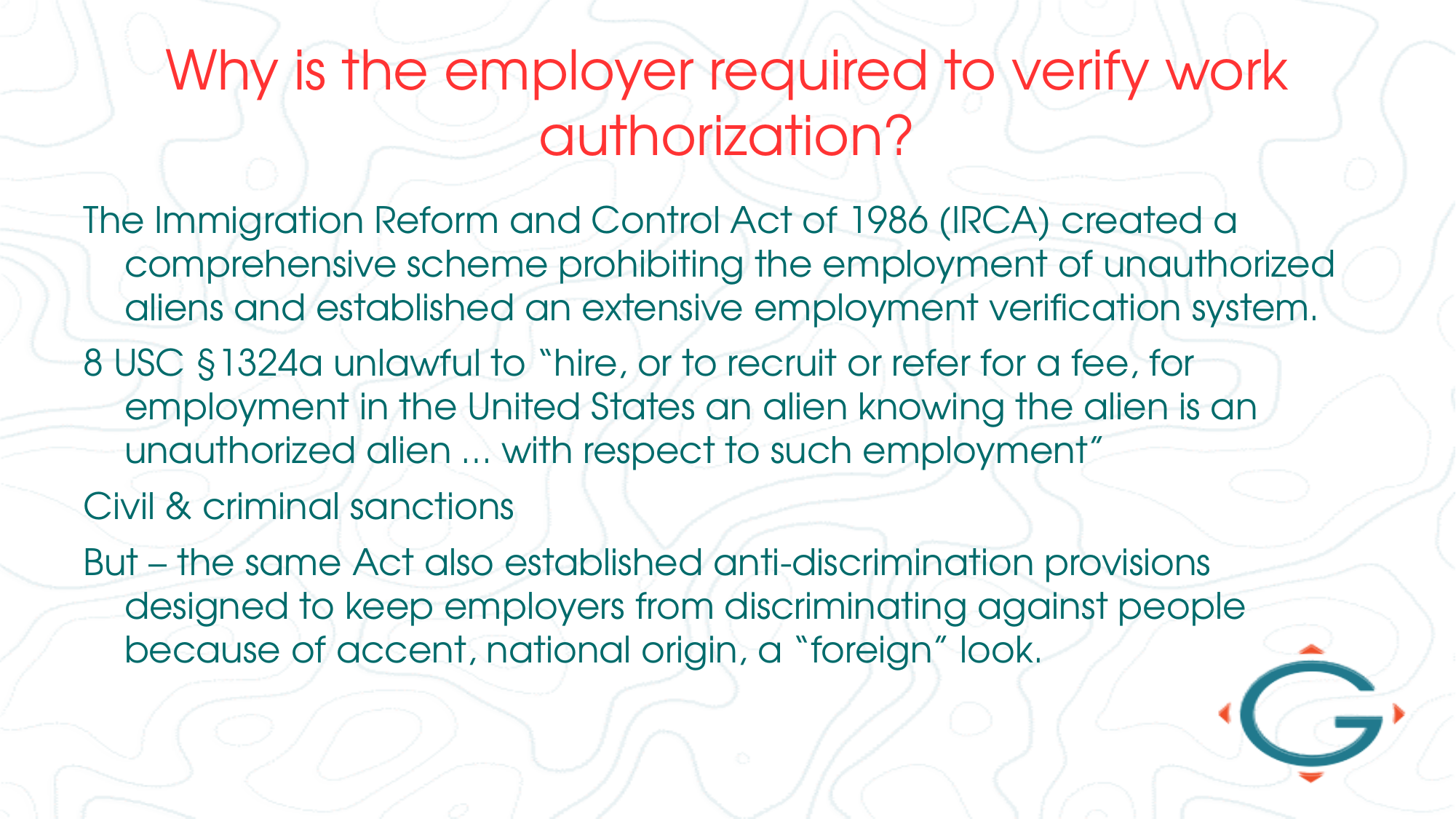

# Why is the employer required to verify work authorization?
The Immigration Reform and Control Act of 1986 (IRCA) created a comprehensive scheme prohibiting the employment of unauthorized aliens and established an extensive employment verification system.
8 USC §1324a unlawful to “hire, or to recruit or refer for a fee, for employment in the United States an alien knowing the alien is an unauthorized alien … with respect to such employment”
Civil & criminal sanctions
But – the same Act also established anti-discrimination provisions designed to keep employers from discriminating against people because of accent, national origin, a “foreign” look.